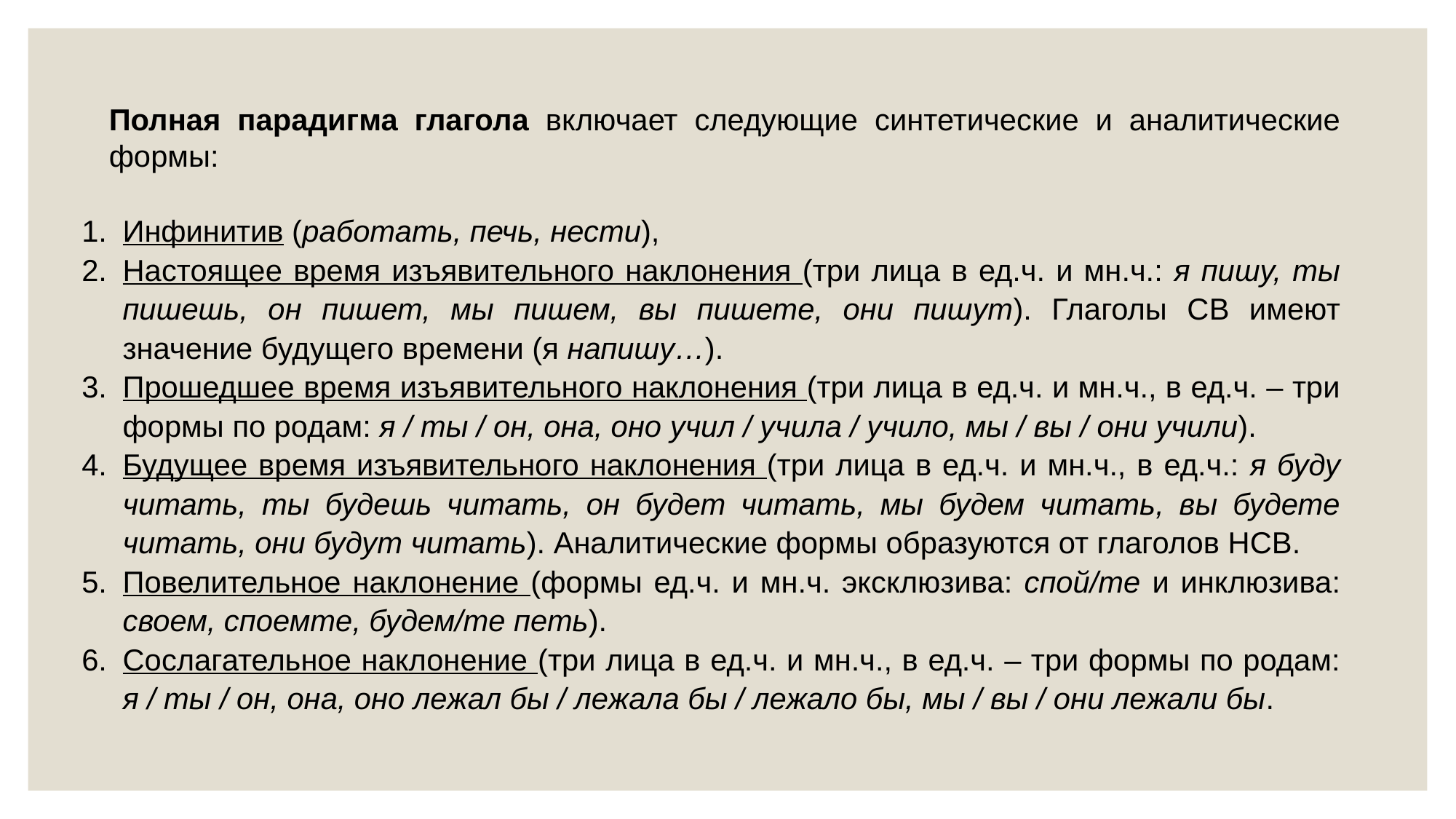

Полная парадигма глагола включает следующие синтетические и аналитические формы:

Инфинитив (работать, печь, нести),
Настоящее время изъявительного наклонения (три лица в ед.ч. и мн.ч.: я пишу, ты пишешь, он пишет, мы пишем, вы пишете, они пишут). Глаголы СВ имеют значение будущего времени (я напишу…).
Прошедшее время изъявительного наклонения (три лица в ед.ч. и мн.ч., в ед.ч. – три формы по родам: я / ты / он, она, оно учил / учила / учило, мы / вы / они учили).
Будущее время изъявительного наклонения (три лица в ед.ч. и мн.ч., в ед.ч.: я буду читать, ты будешь читать, он будет читать, мы будем читать, вы будете читать, они будут читать). Аналитические формы образуются от глаголов НСВ.
Повелительное наклонение (формы ед.ч. и мн.ч. эксклюзива: спой/те и инклюзива: своем, споемте, будем/те петь).
Сослагательное наклонение (три лица в ед.ч. и мн.ч., в ед.ч. – три формы по родам: я / ты / он, она, оно лежал бы / лежала бы / лежало бы, мы / вы / они лежали бы.